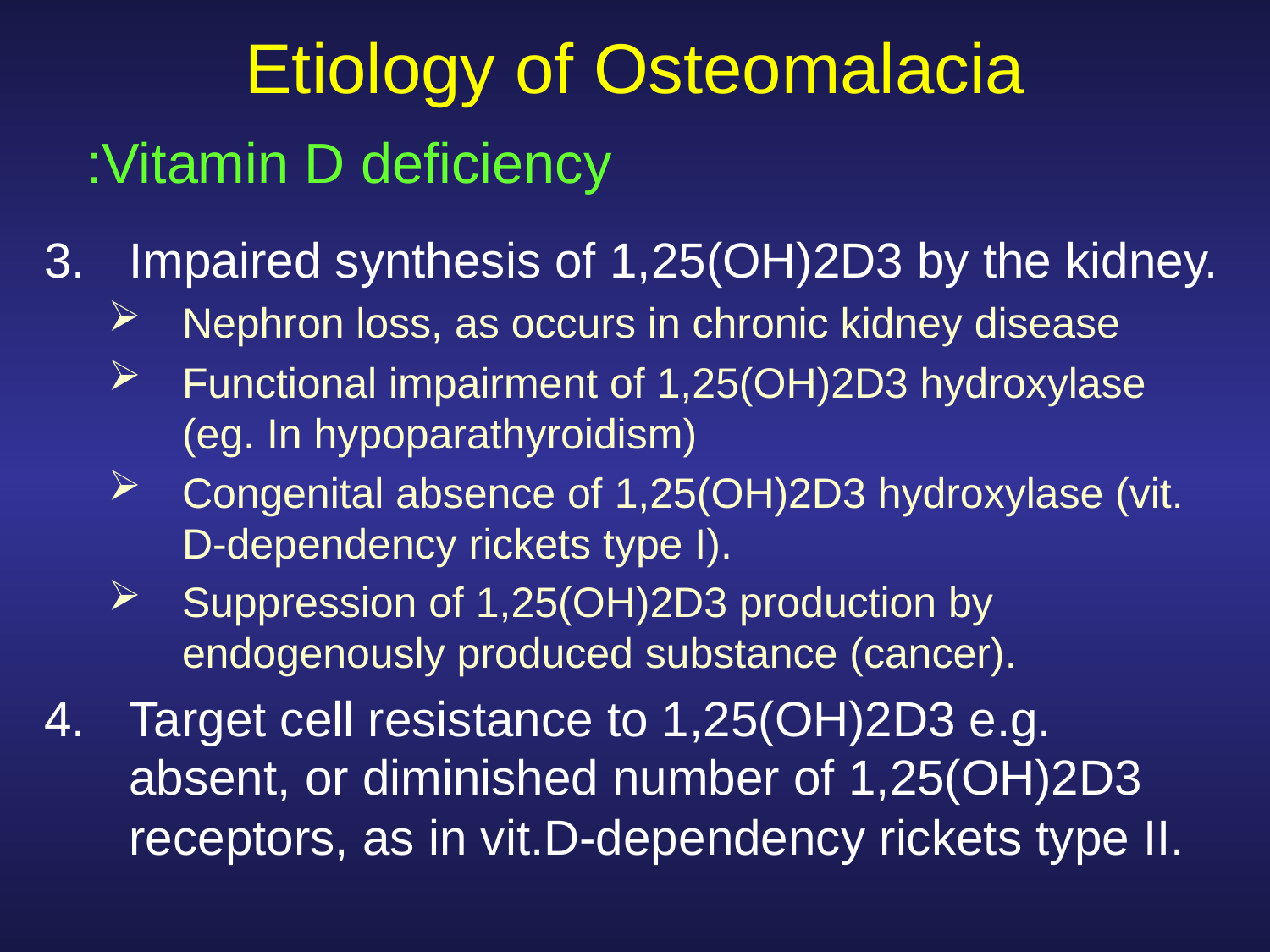

# Etiology of Osteomalacia
Vitamin D deficiency:
Impaired synthesis of 1,25(OH)2D3 by the kidney.
Nephron loss, as occurs in chronic kidney disease
Functional impairment of 1,25(OH)2D3 hydroxylase (eg. In hypoparathyroidism)
Congenital absence of 1,25(OH)2D3 hydroxylase (vit. D-dependency rickets type I).
Suppression of 1,25(OH)2D3 production by endogenously produced substance (cancer).
Target cell resistance to 1,25(OH)2D3 e.g. absent, or diminished number of 1,25(OH)2D3 receptors, as in vit.D-dependency rickets type II.